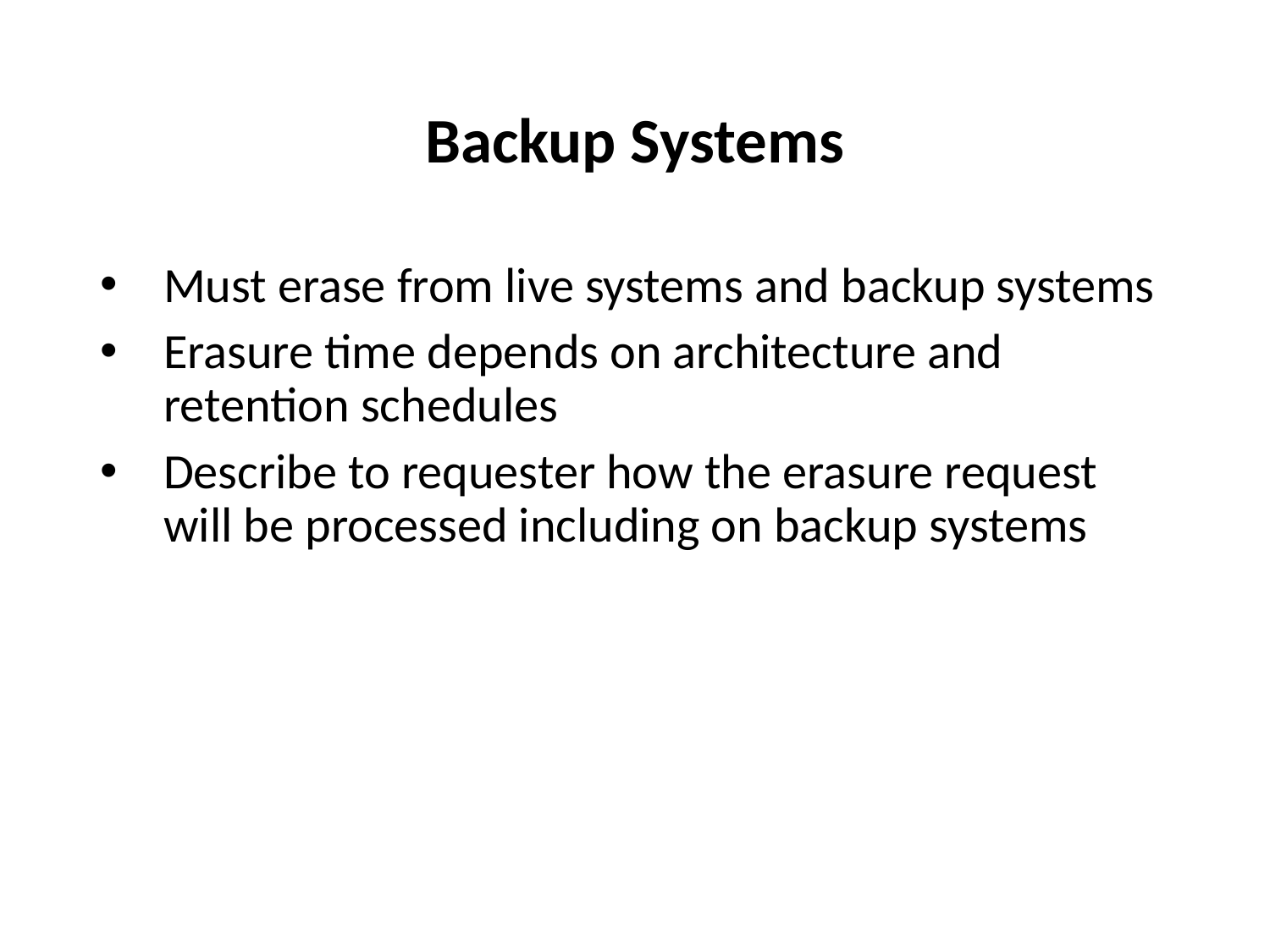

# Backup Systems
Must erase from live systems and backup systems
Erasure time depends on architecture and retention schedules
Describe to requester how the erasure request will be processed including on backup systems